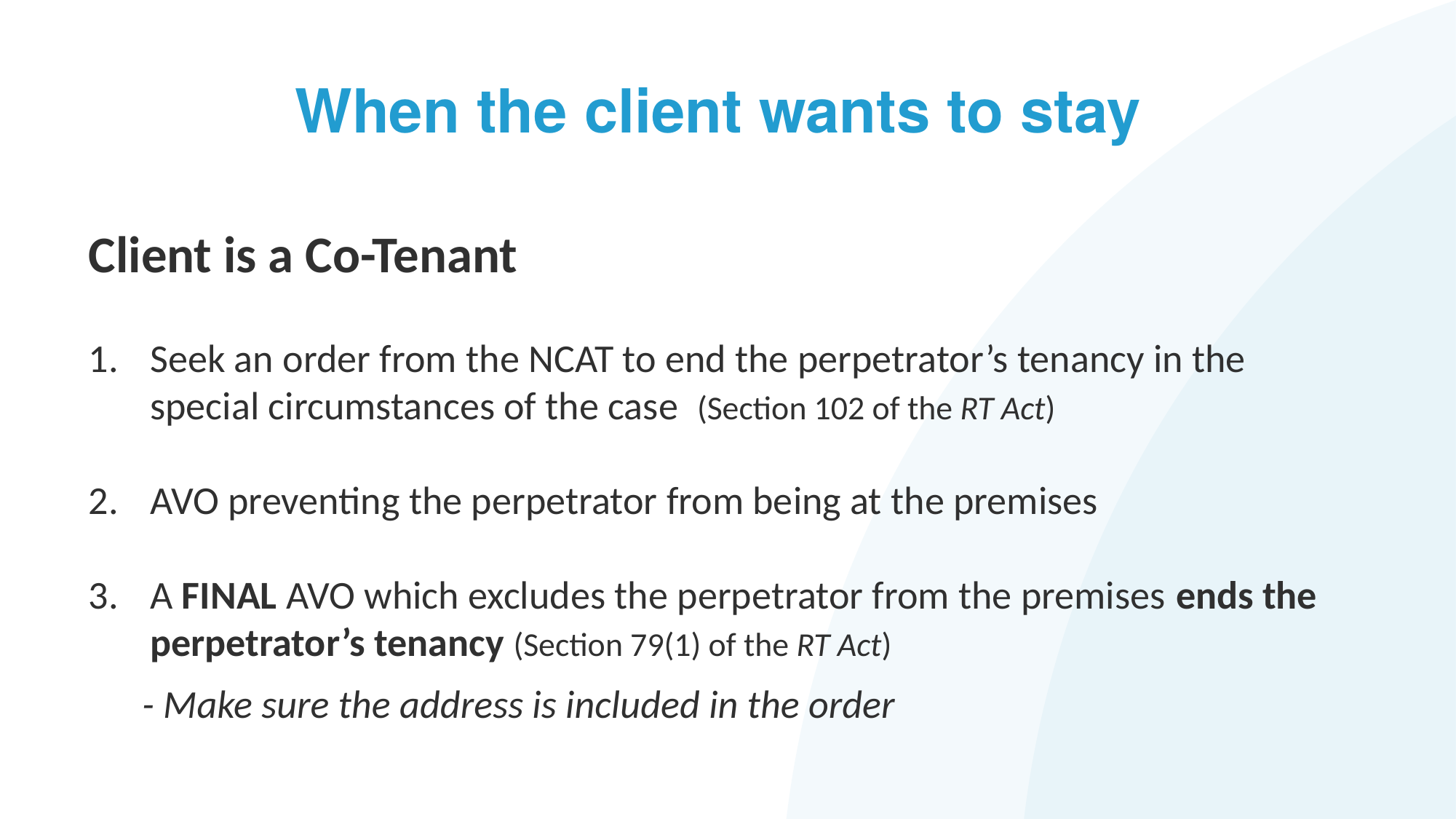

# When the client wants to stay
Client is a Co-Tenant
Seek an order from the NCAT to end the perpetrator’s tenancy in the special circumstances of the case  (Section 102 of the RT Act)

AVO preventing the perpetrator from being at the premises

A FINAL AVO which excludes the perpetrator from the premises ends the perpetrator’s tenancy (Section 79(1) of the RT Act)

      - Make sure the address is included in the order